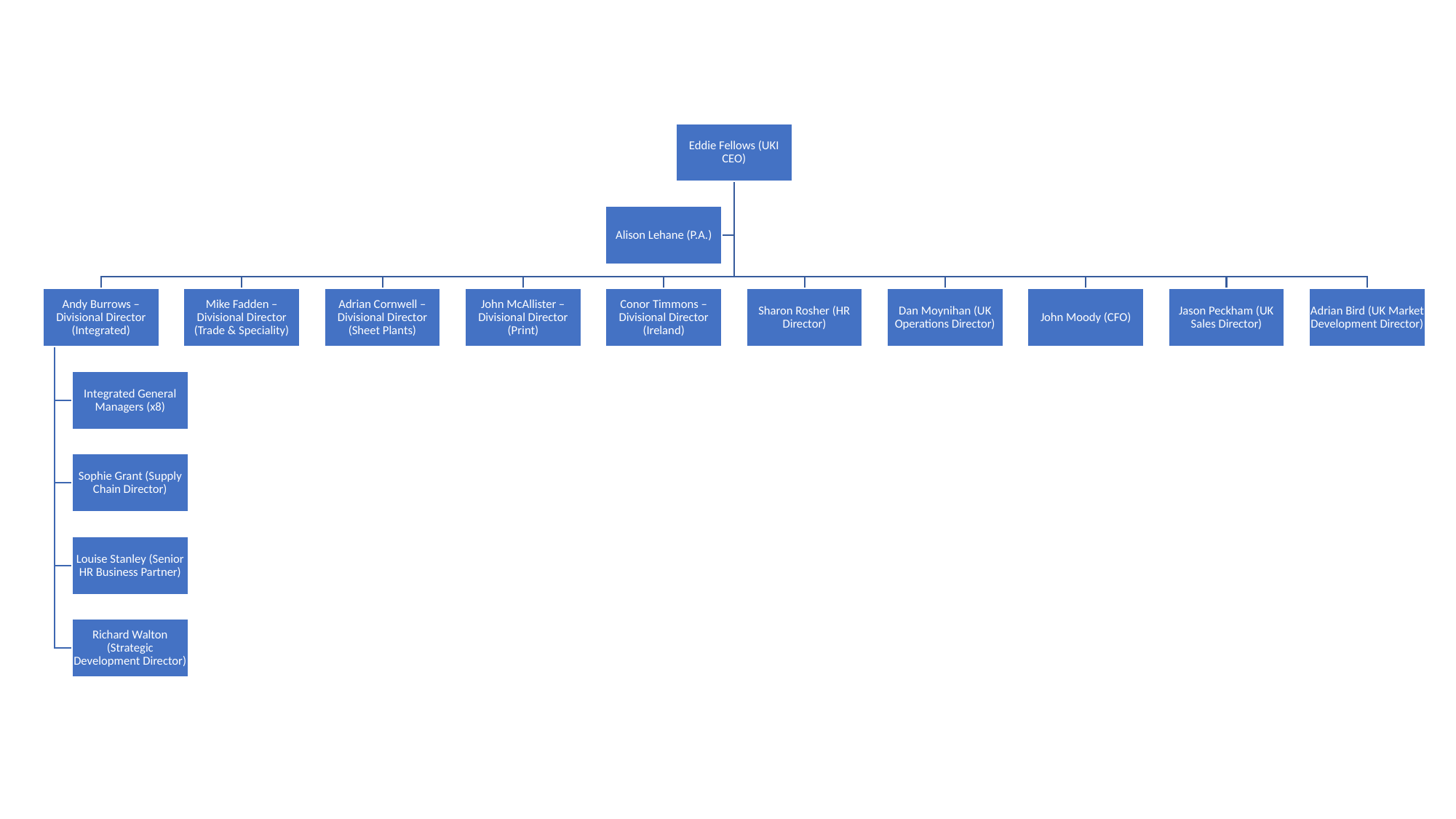

Eddie Fellows (UKI CEO)
Andy Burrows – Divisional Director (Integrated)
Integrated General Managers (x8)
Sophie Grant (Supply Chain Director)
Louise Stanley (Senior HR Business Partner)
Richard Walton (Strategic Development Director)
Mike Fadden – Divisional Director (Trade & Speciality)
Adrian Cornwell – Divisional Director (Sheet Plants)
John McAllister – Divisional Director (Print)
Conor Timmons – Divisional Director (Ireland)
Sharon Rosher (HR Director)
Dan Moynihan (UK Operations Director)
John Moody (CFO)
Jason Peckham (UK Sales Director)
Adrian Bird (UK Market Development Director)
Alison Lehane (P.A.)